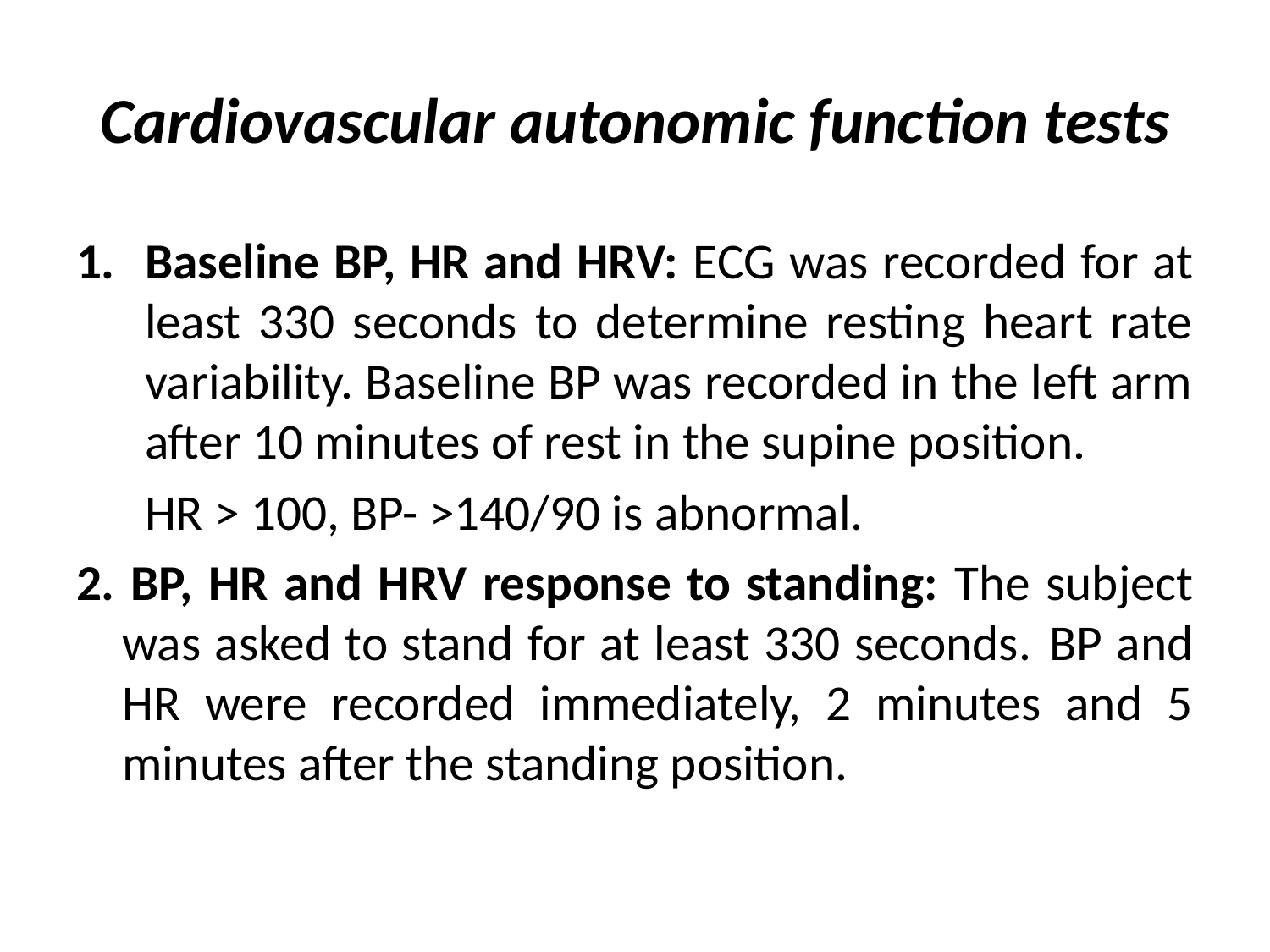

# Cardiovascular autonomic function tests
Baseline BP, HR and HRV: ECG was recorded for at least 330 seconds to determine resting heart rate variability. Baseline BP was recorded in the left arm after 10 minutes of rest in the supine position.
	HR > 100, BP- >140/90 is abnormal.
2. BP, HR and HRV response to standing: The subject was asked to stand for at least 330 seconds. 	BP and HR were recorded immediately, 2 minutes and 5 minutes after the standing position.